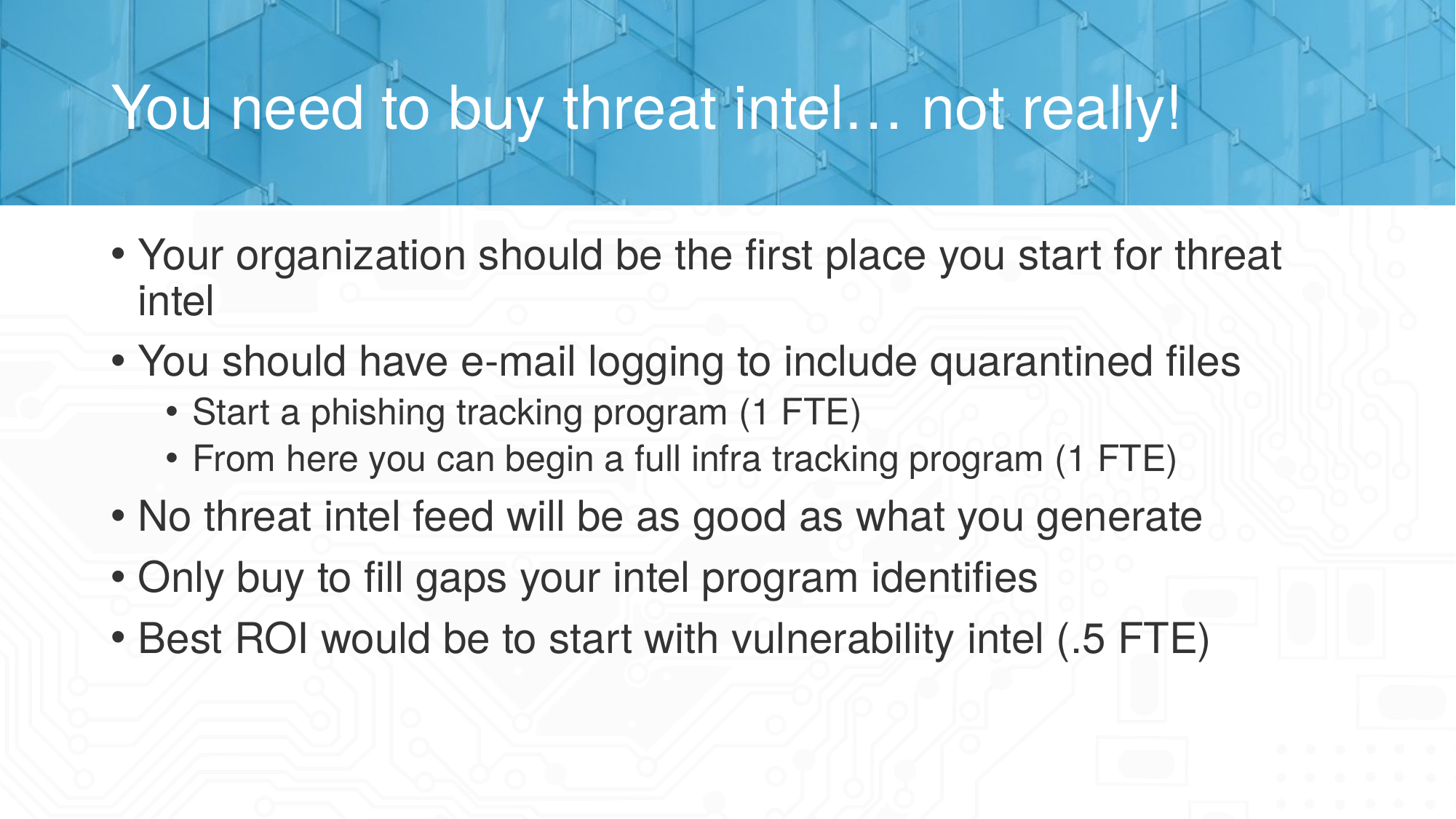

# You need to buy threat intel… not really!
Your organization should be the first place you start for threat intel
You should have e-mail logging to include quarantined files
Start a phishing tracking program (1 FTE)
From here you can begin a full infra tracking program (1 FTE)
No threat intel feed will be as good as what you generate
Only buy to fill gaps your intel program identifies
Best ROI would be to start with vulnerability intel (.5 FTE)